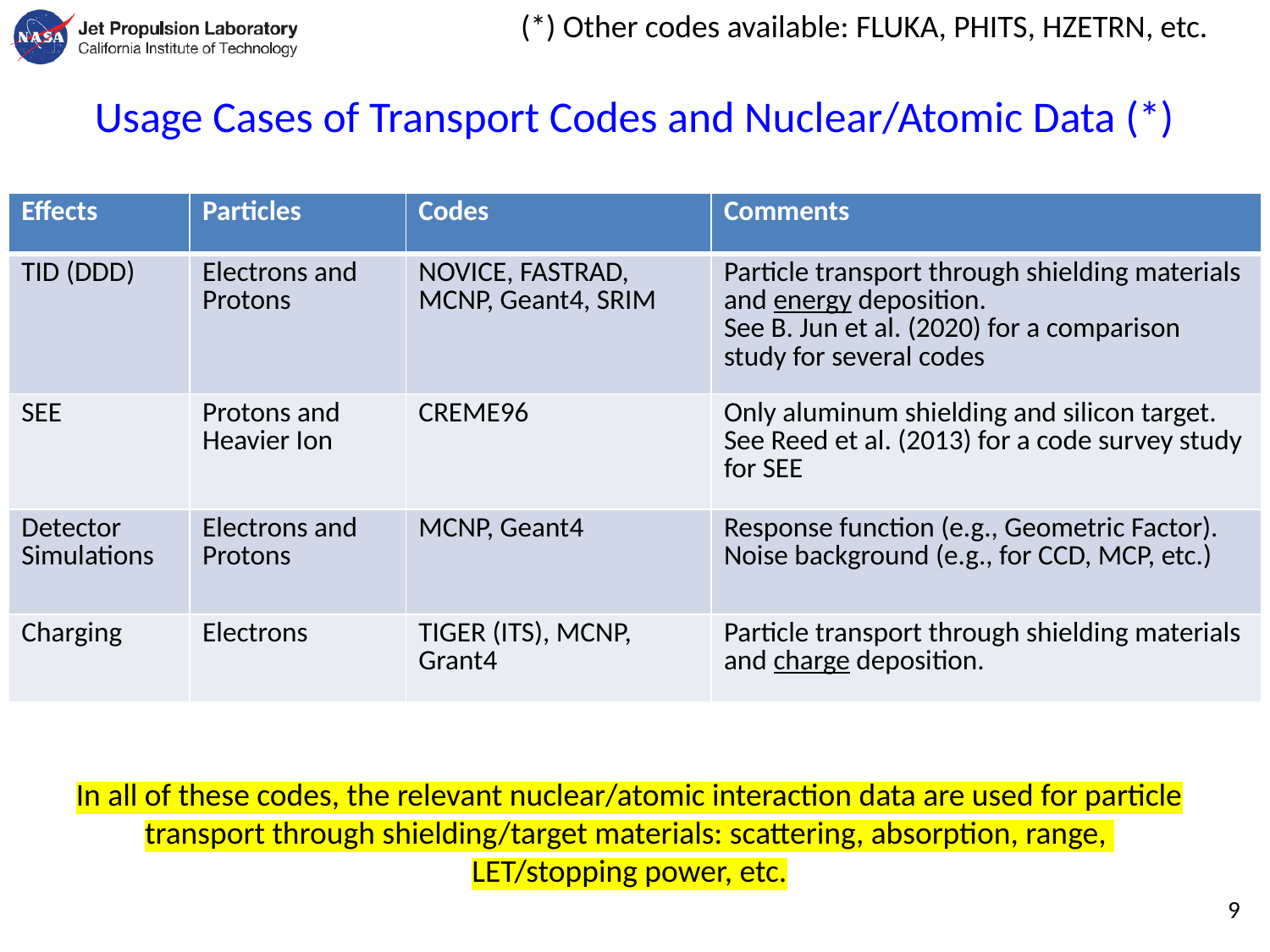

(*) Other codes available: FLUKA, PHITS, HZETRN, etc.
# Usage Cases of Transport Codes and Nuclear/Atomic Data (*)
| Effects | Particles | Codes | Comments |
| --- | --- | --- | --- |
| TID (DDD) | Electrons and Protons | NOVICE, FASTRAD, MCNP, Geant4, SRIM | Particle transport through shielding materials and energy deposition. See B. Jun et al. (2020) for a comparison study for several codes |
| SEE | Protons and Heavier Ion | CREME96 | Only aluminum shielding and silicon target. See Reed et al. (2013) for a code survey study for SEE |
| Detector Simulations | Electrons and Protons | MCNP, Geant4 | Response function (e.g., Geometric Factor). Noise background (e.g., for CCD, MCP, etc.) |
| Charging | Electrons | TIGER (ITS), MCNP, Grant4 | Particle transport through shielding materials and charge deposition. |
In all of these codes, the relevant nuclear/atomic interaction data are used for particle transport through shielding/target materials: scattering, absorption, range,  LET/stopping power, etc.